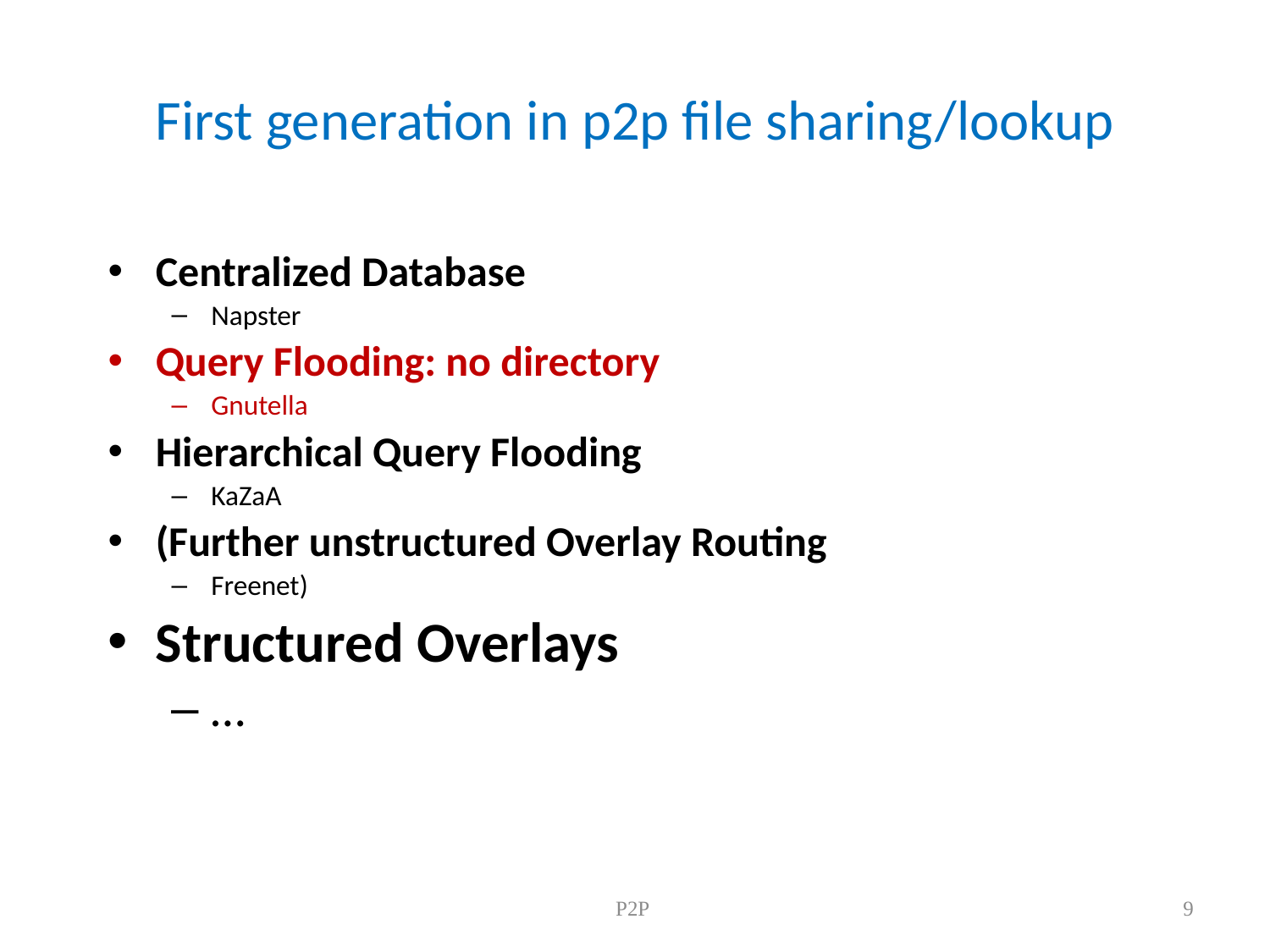

# First generation in p2p file sharing/lookup
Centralized Database
Napster
Query Flooding: no directory
Gnutella
Hierarchical Query Flooding
KaZaA
(Further unstructured Overlay Routing
Freenet)
Structured Overlays
…

P2P
9